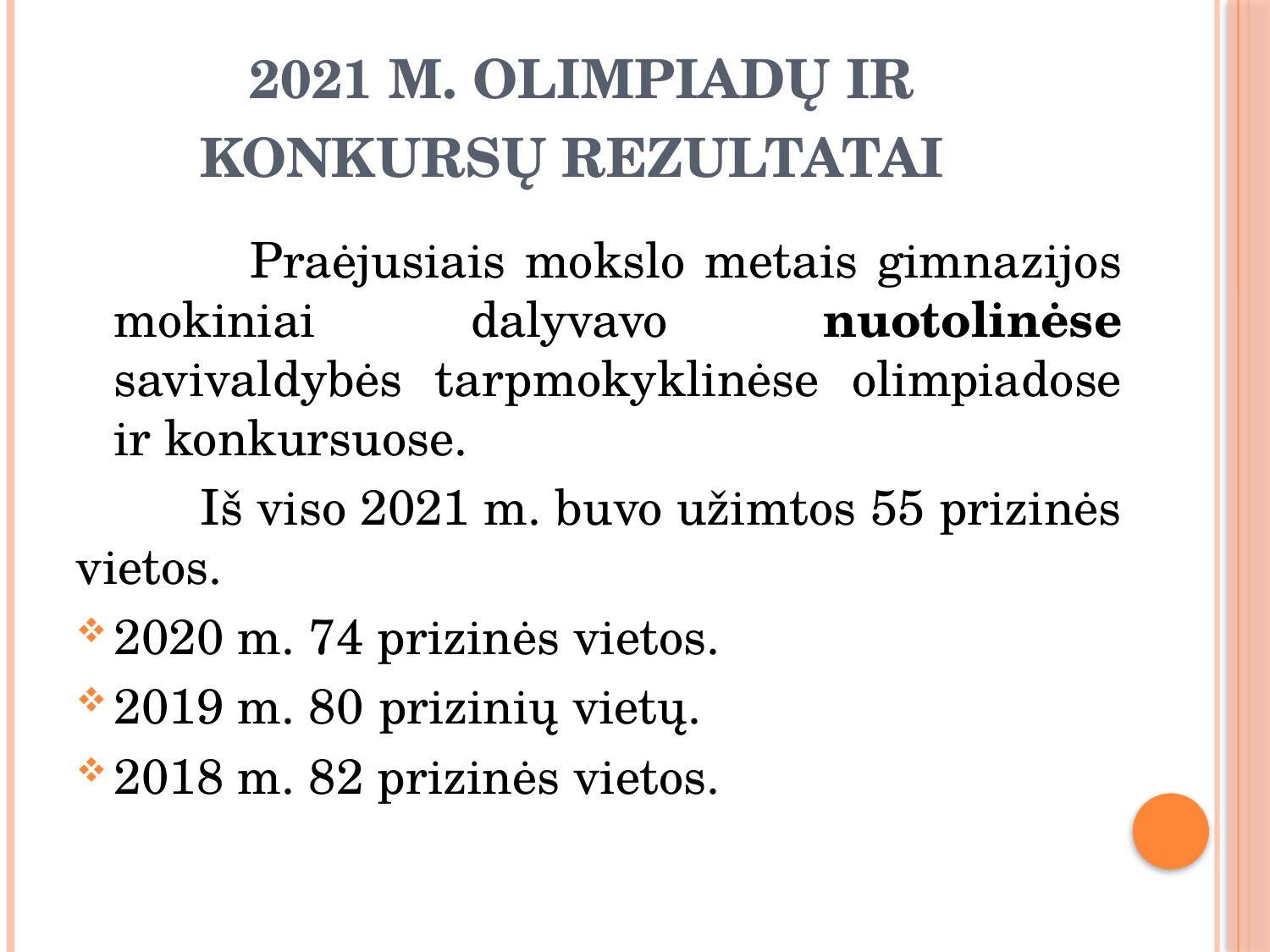

# 2021 m. olimpiadų ir konkursų rezultatai
          Praėjusiais mokslo metais gimnazijos mokiniai dalyvavo nuotolinėse savivaldybės tarpmokyklinėse olimpiadose ir konkursuose.
         Iš viso 2021 m. buvo užimtos 55 prizinės vietos.
2020 m. 74 prizinės vietos.
2019 m. 80 prizinių vietų.
2018 m. 82 prizinės vietos.